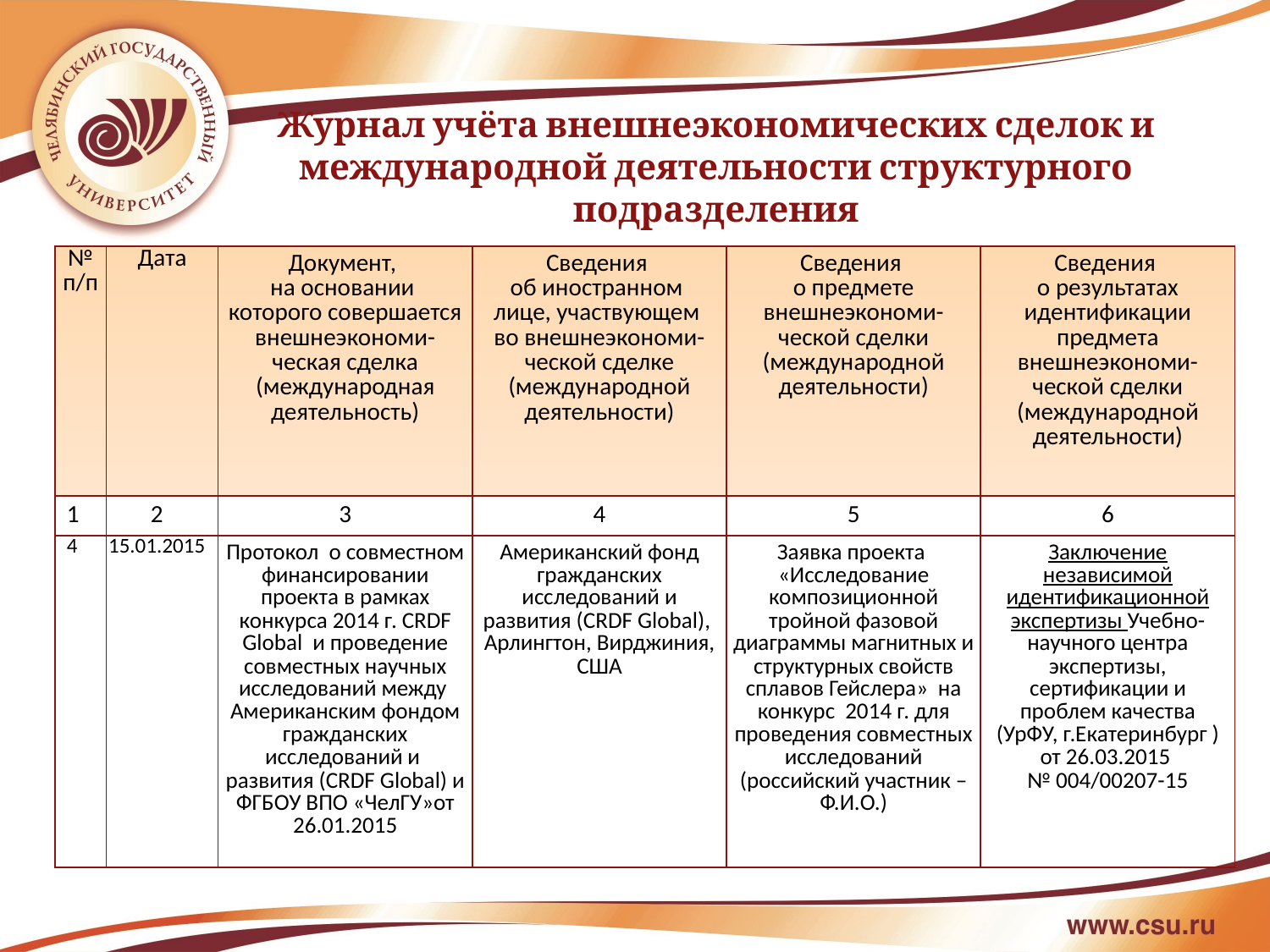

Журнал учёта внешнеэкономических сделок и международной деятельности структурного подразделения
| № п/п | Дата | Документ, на основании которого совершается внешнеэкономи-ческая сделка (международная деятельность) | Сведения об иностранном лице, участвующем во внешнеэкономи-ческой сделке (международной деятельности) | Сведения о предмете внешнеэкономи-ческой сделки (международной деятельности) | Сведения о результатах идентификации предмета внешнеэкономи-ческой сделки (международной деятельности) |
| --- | --- | --- | --- | --- | --- |
| 1 | 2 | 3 | 4 | 5 | 6 |
| 4 | 15.01.2015 | Протокол о совместном финансировании проекта в рамках конкурса 2014 г. CRDF Global и проведение совместных научных исследований между Американским фондом гражданских исследований и развития (CRDF Global) и ФГБОУ ВПО «ЧелГУ»от 26.01.2015 | Американский фонд гражданских исследований и развития (CRDF Global), Арлингтон, Вирджиния, США | Заявка проекта «Исследование композиционной тройной фазовой диаграммы магнитных и структурных свойств сплавов Гейслера» на конкурс 2014 г. для проведения совместных исследований (российский участник –Ф.И.О.) | Заключение независимой идентификационной экспертизы Учебно-научного центра экспертизы, сертификации и проблем качества (УрФУ, г.Екатеринбург ) от 26.03.2015 № 004/00207-15 |